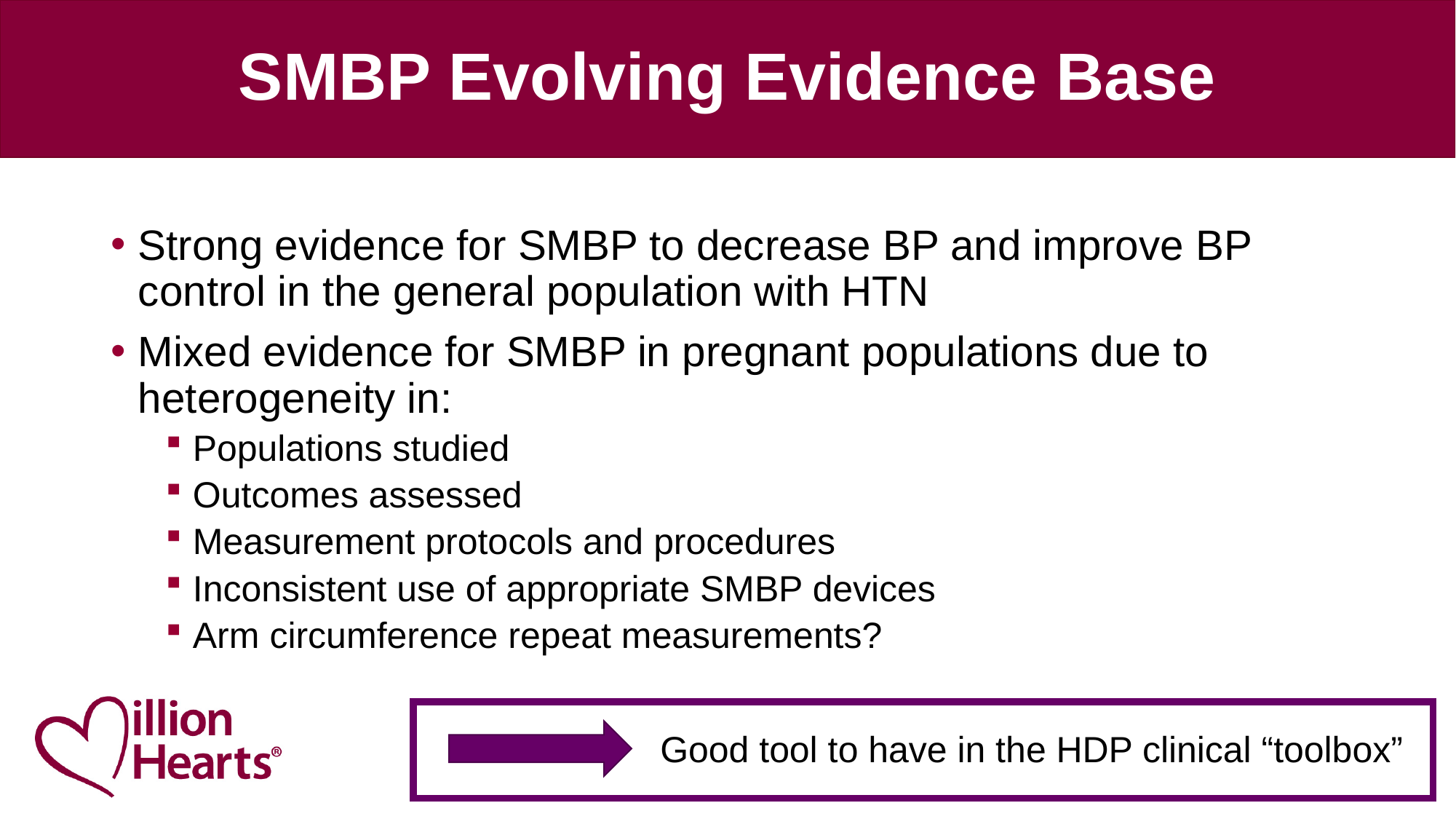

# SMBP Evolving Evidence Base
Strong evidence for SMBP to decrease BP and improve BP control in the general population with HTN
Mixed evidence for SMBP in pregnant populations due to heterogeneity in:
Populations studied
Outcomes assessed
Measurement protocols and procedures
Inconsistent use of appropriate SMBP devices
Arm circumference repeat measurements?

Good tool to have in the HDP clinical “toolbox”